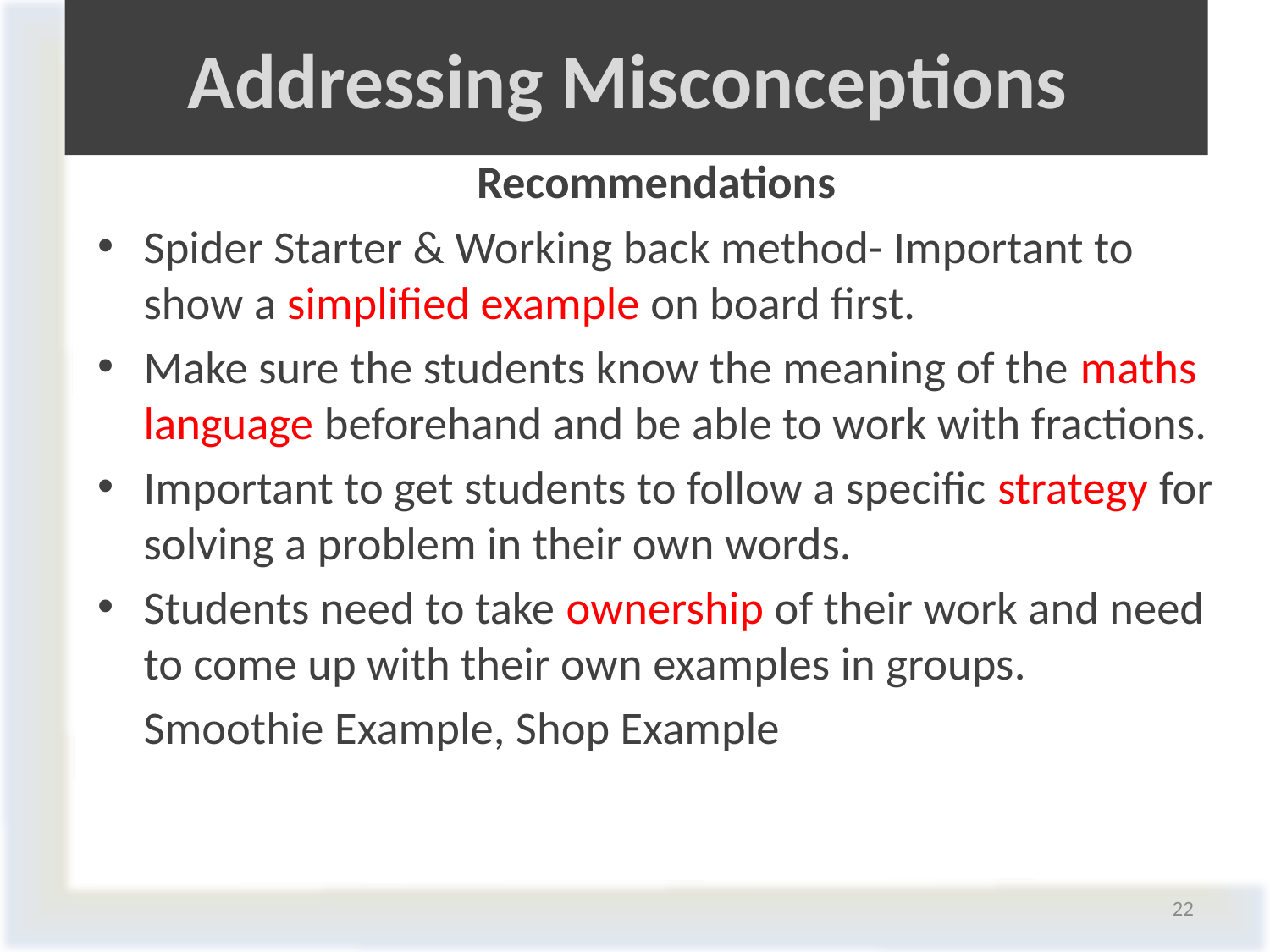

# Addressing Misconceptions
Recommendations
Spider Starter & Working back method- Important to show a simplified example on board first.
Make sure the students know the meaning of the maths language beforehand and be able to work with fractions.
Important to get students to follow a specific strategy for solving a problem in their own words.
Students need to take ownership of their work and need to come up with their own examples in groups.
	Smoothie Example, Shop Example

22